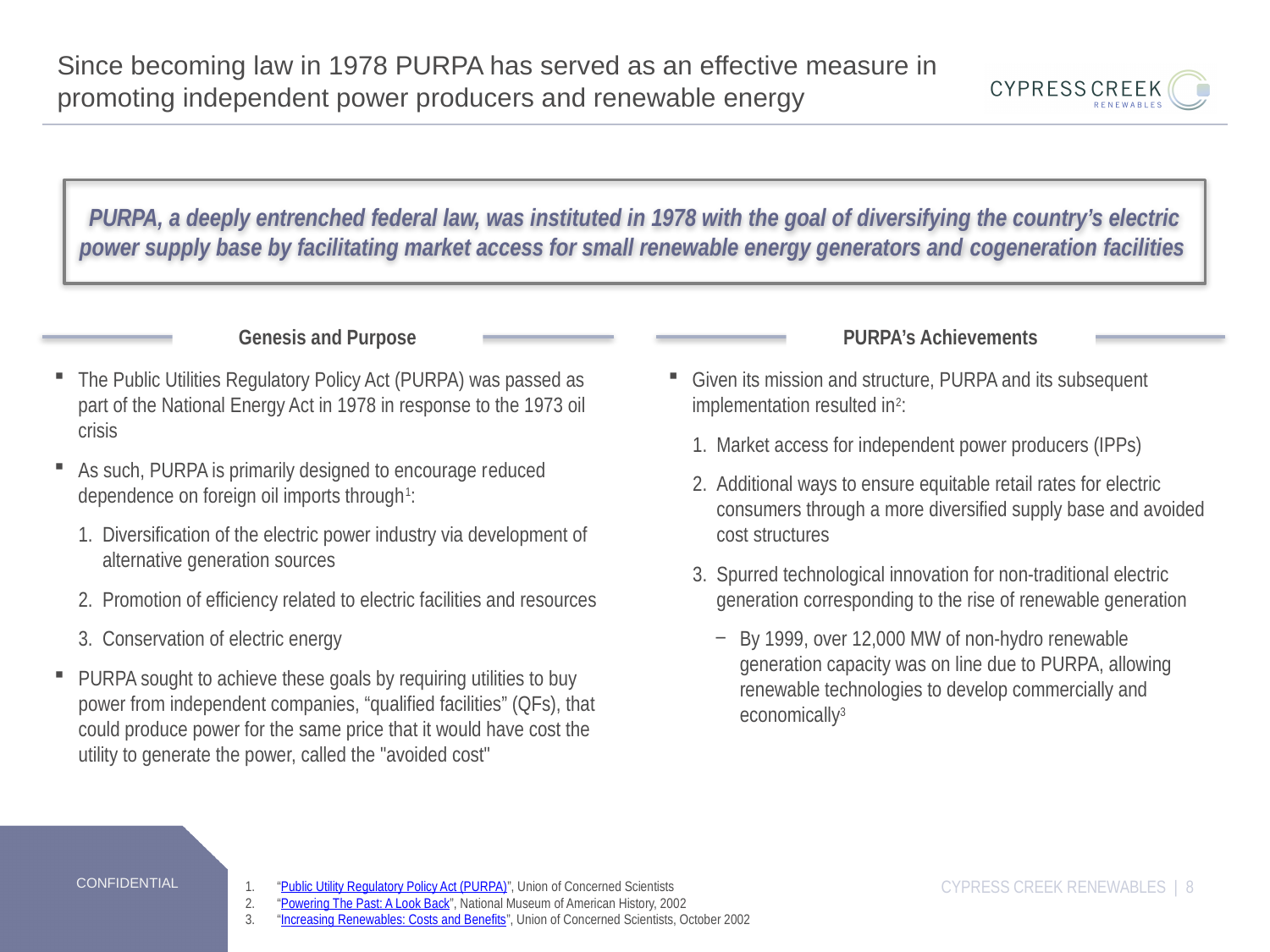

# Since becoming law in 1978 PURPA has served as an effective measure in promoting independent power producers and renewable energy
PURPA, a deeply entrenched federal law, was instituted in 1978 with the goal of diversifying the country’s electric power supply base by facilitating market access for small renewable energy generators and cogeneration facilities
Genesis and Purpose
The Public Utilities Regulatory Policy Act (PURPA) was passed as part of the National Energy Act in 1978 in response to the 1973 oil crisis
As such, PURPA is primarily designed to encourage reduced dependence on foreign oil imports through1:
Diversification of the electric power industry via development of alternative generation sources
Promotion of efficiency related to electric facilities and resources
Conservation of electric energy
PURPA sought to achieve these goals by requiring utilities to buy power from independent companies, “qualified facilities” (QFs), that could produce power for the same price that it would have cost the utility to generate the power, called the "avoided cost"
PURPA’s Achievements
Given its mission and structure, PURPA and its subsequent implementation resulted in2:
Market access for independent power producers (IPPs)
Additional ways to ensure equitable retail rates for electric consumers through a more diversified supply base and avoided cost structures
Spurred technological innovation for non-traditional electric generation corresponding to the rise of renewable generation
By 1999, over 12,000 MW of non-hydro renewable generation capacity was on line due to PURPA, allowing renewable technologies to develop commercially and economically3
CYPRESS CREEK RENEWABLES  |  8
“Public Utility Regulatory Policy Act (PURPA)”, Union of Concerned Scientists
“Powering The Past: A Look Back”, National Museum of American History, 2002
“Increasing Renewables: Costs and Benefits”, Union of Concerned Scientists, October 2002